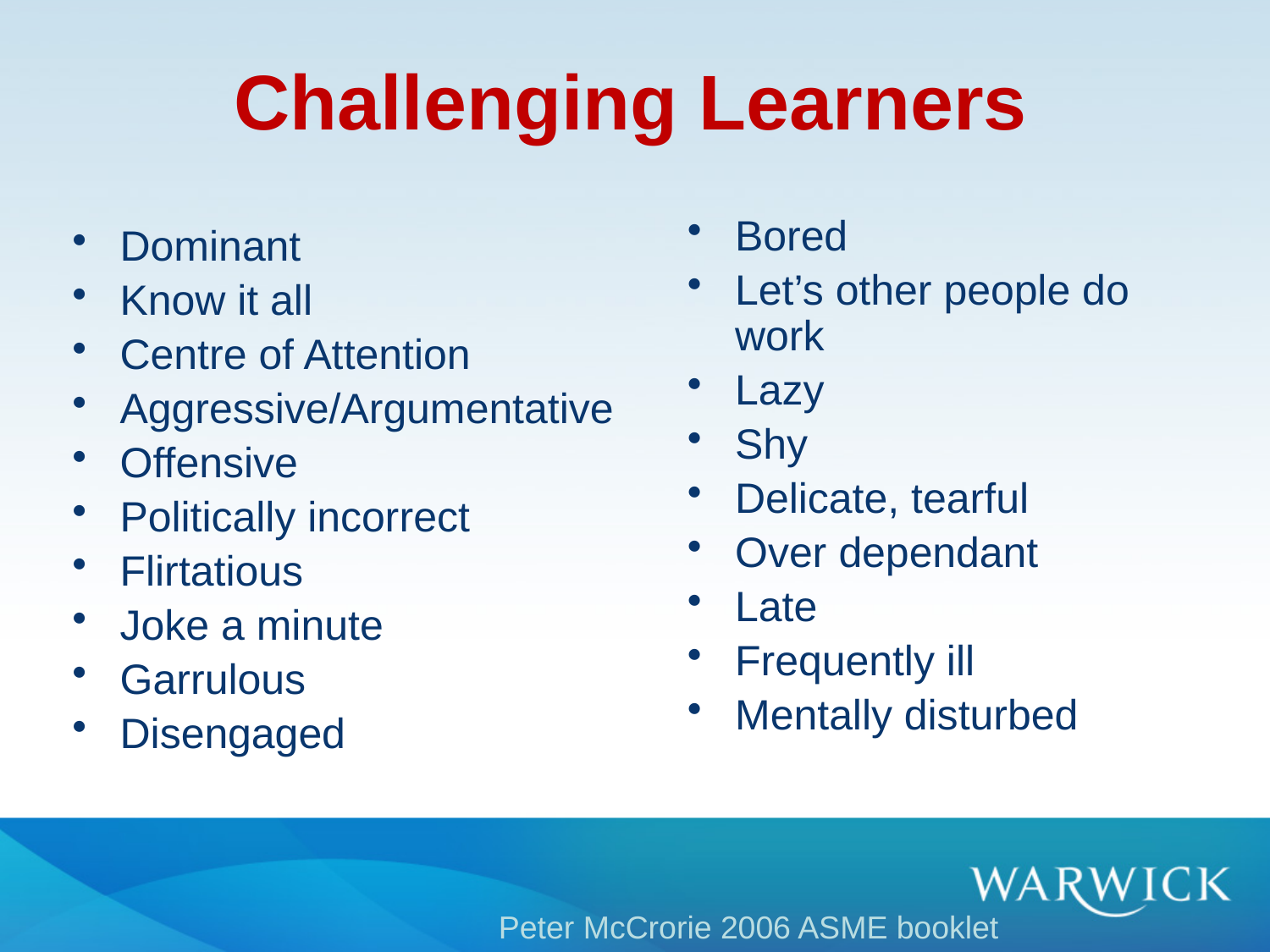

# Challenging Learners
Bored
Let’s other people do work
Lazy
Shy
Delicate, tearful
Over dependant
Late
Frequently ill
Mentally disturbed
Dominant
Know it all
Centre of Attention
Aggressive/Argumentative
Offensive
Politically incorrect
Flirtatious
Joke a minute
Garrulous
Disengaged

Peter McCrorie 2006 ASME booklet